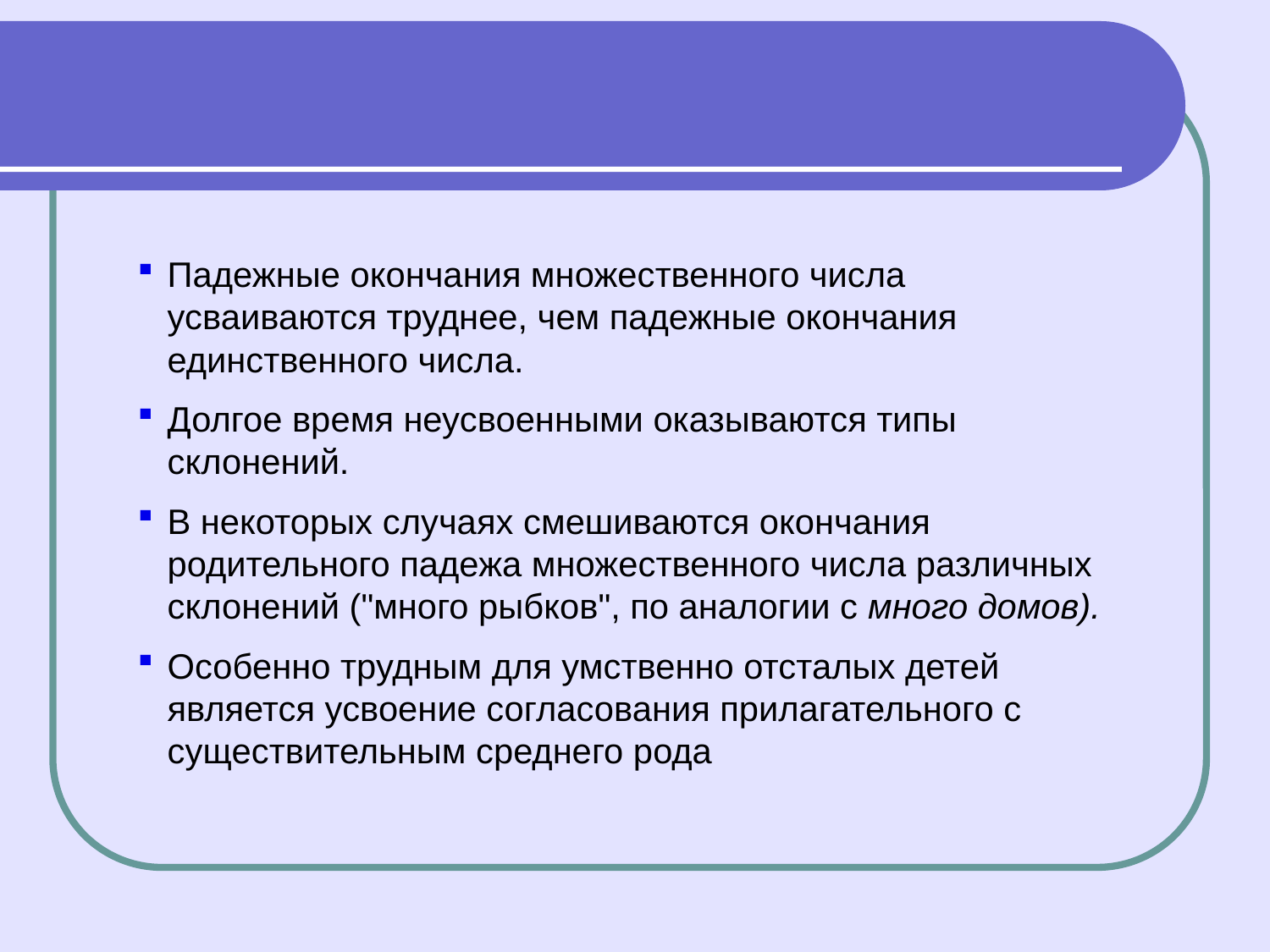

Падежные окончания множественного числа усваиваются труднее, чем падежные окончания единственного числа.
Долгое время неусвоенными оказываются типы склонений.
В некоторых случаях смешиваются окончания родительного падежа множе­ственного числа различных склонений ("много рыбков", по аналогии с много домов).
Особенно трудным для умственно отсталых детей является усвоение согласования прилагательного с существительным среднего рода